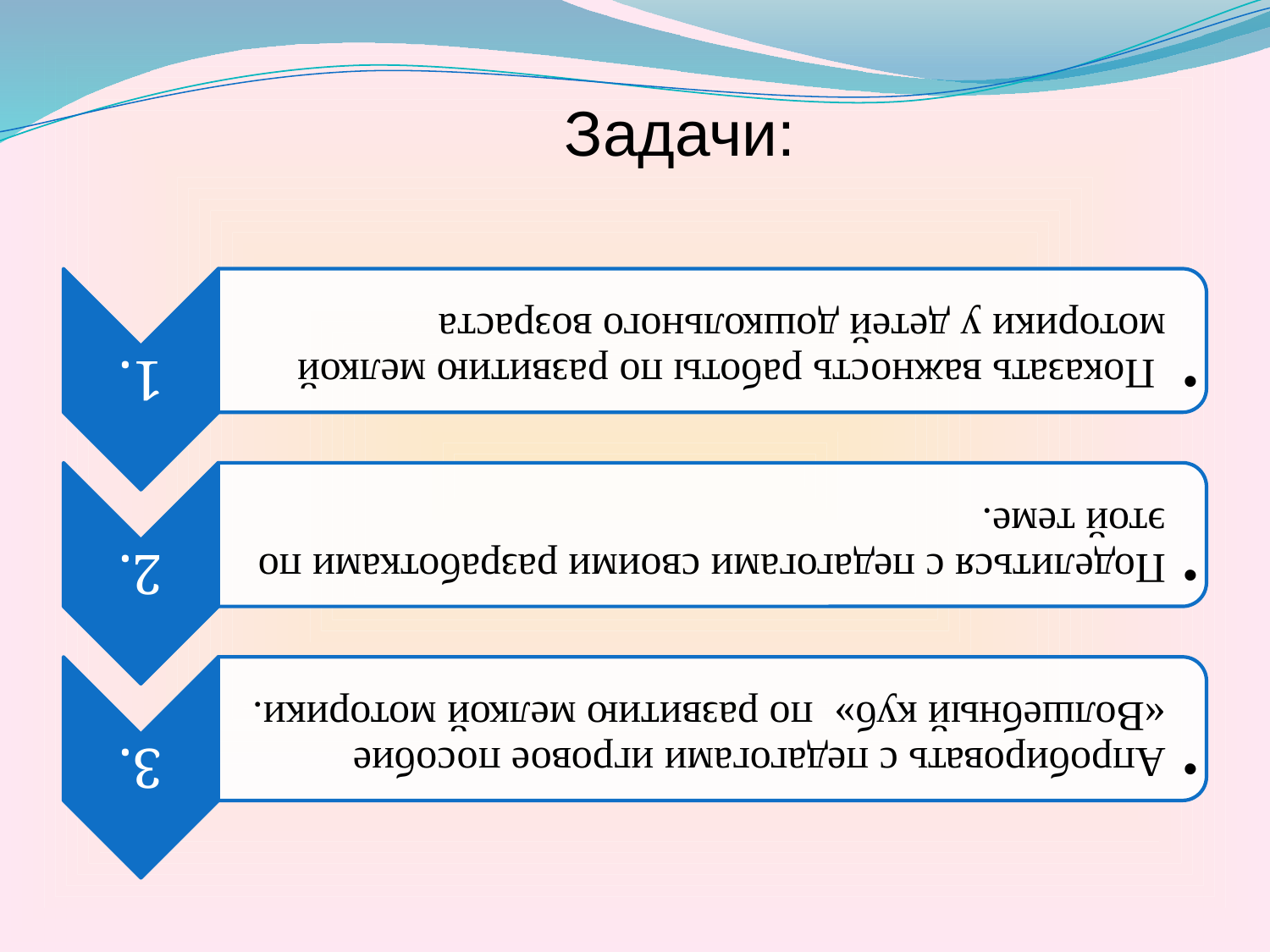

Задачи:
1.
 Показать важность работы по развитию мелкой моторики у детей дошкольного возраста
2.
Поделиться с педагогами своими разработками по этой теме.
3.
Апробировать с педагогами игровое пособие «Волшебный куб»  по развитию мелкой моторики.